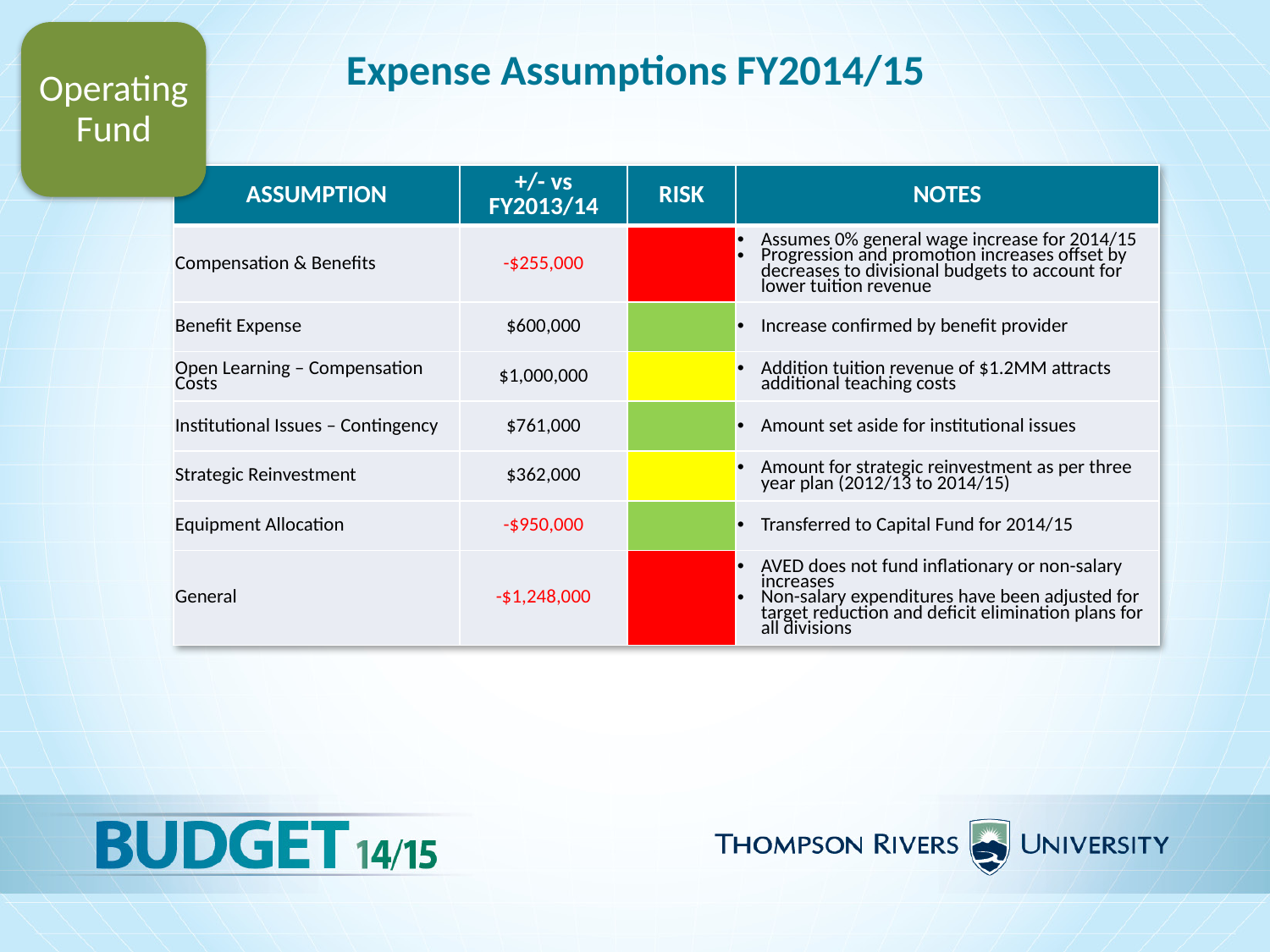

Operating Fund
Expense Assumptions FY2014/15
| ASSUMPTION | +/- vs FY2013/14 | RISK | NOTES |
| --- | --- | --- | --- |
| Compensation & Benefits | -$255,000 |  | Assumes 0% general wage increase for 2014/15 Progression and promotion increases offset by decreases to divisional budgets to account for lower tuition revenue |
| Benefit Expense | $600,000 |  | Increase confirmed by benefit provider |
| Open Learning – Compensation Costs | $1,000,000 |  | Addition tuition revenue of $1.2MM attracts additional teaching costs |
| Institutional Issues – Contingency | $761,000 |  | Amount set aside for institutional issues |
| Strategic Reinvestment | $362,000 |  | Amount for strategic reinvestment as per three year plan (2012/13 to 2014/15) |
| Equipment Allocation | -$950,000 |  | Transferred to Capital Fund for 2014/15 |
| General | -$1,248,000 |  | AVED does not fund inflationary or non-salary increases Non-salary expenditures have been adjusted for target reduction and deficit elimination plans for all divisions |